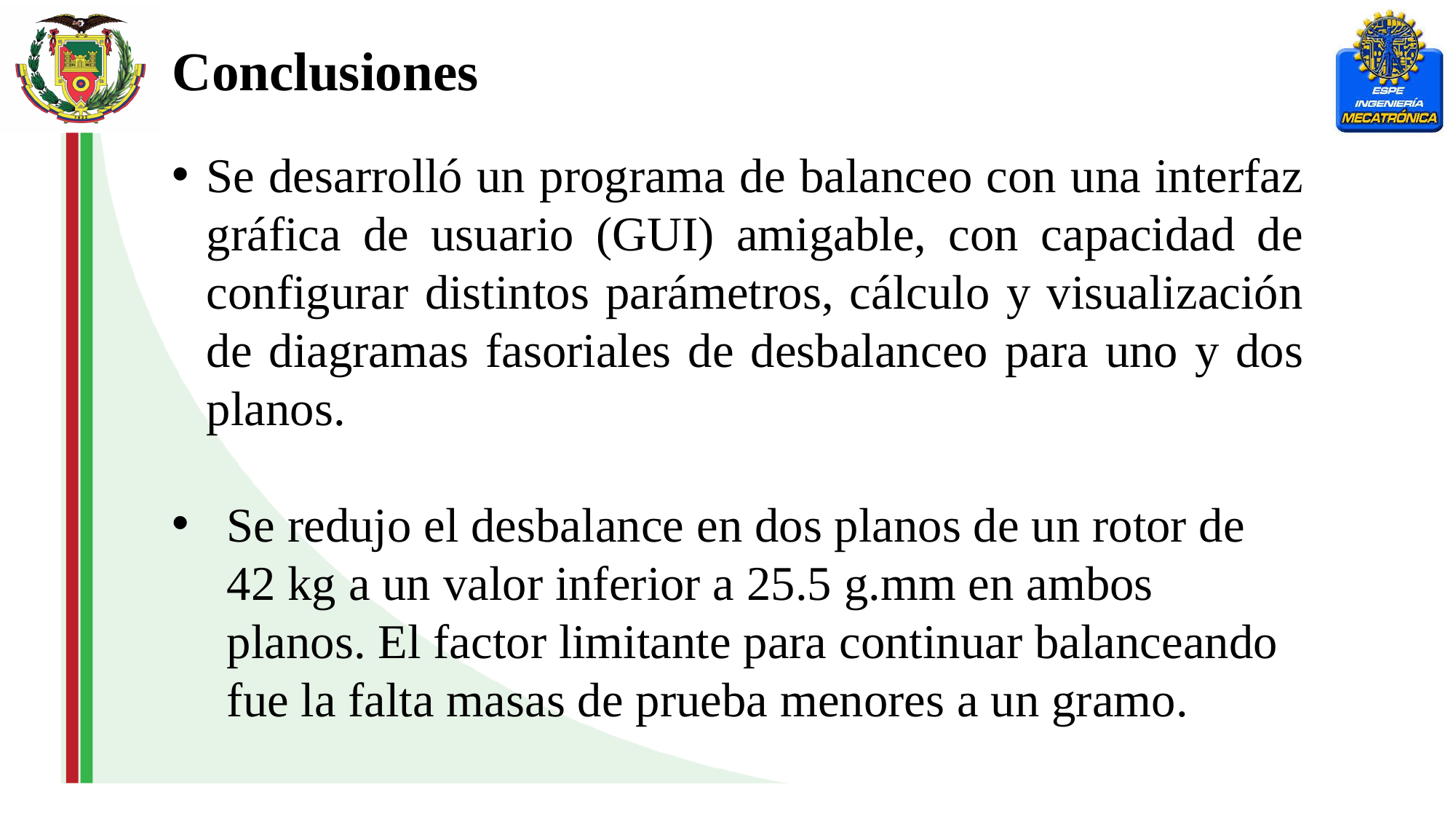

Conclusiones
Se desarrolló un programa de balanceo con una interfaz gráfica de usuario (GUI) amigable, con capacidad de configurar distintos parámetros, cálculo y visualización de diagramas fasoriales de desbalanceo para uno y dos planos.

Se redujo el desbalance en dos planos de un rotor de 42 kg a un valor inferior a 25.5 g.mm en ambos planos. El factor limitante para continuar balanceando fue la falta masas de prueba menores a un gramo.